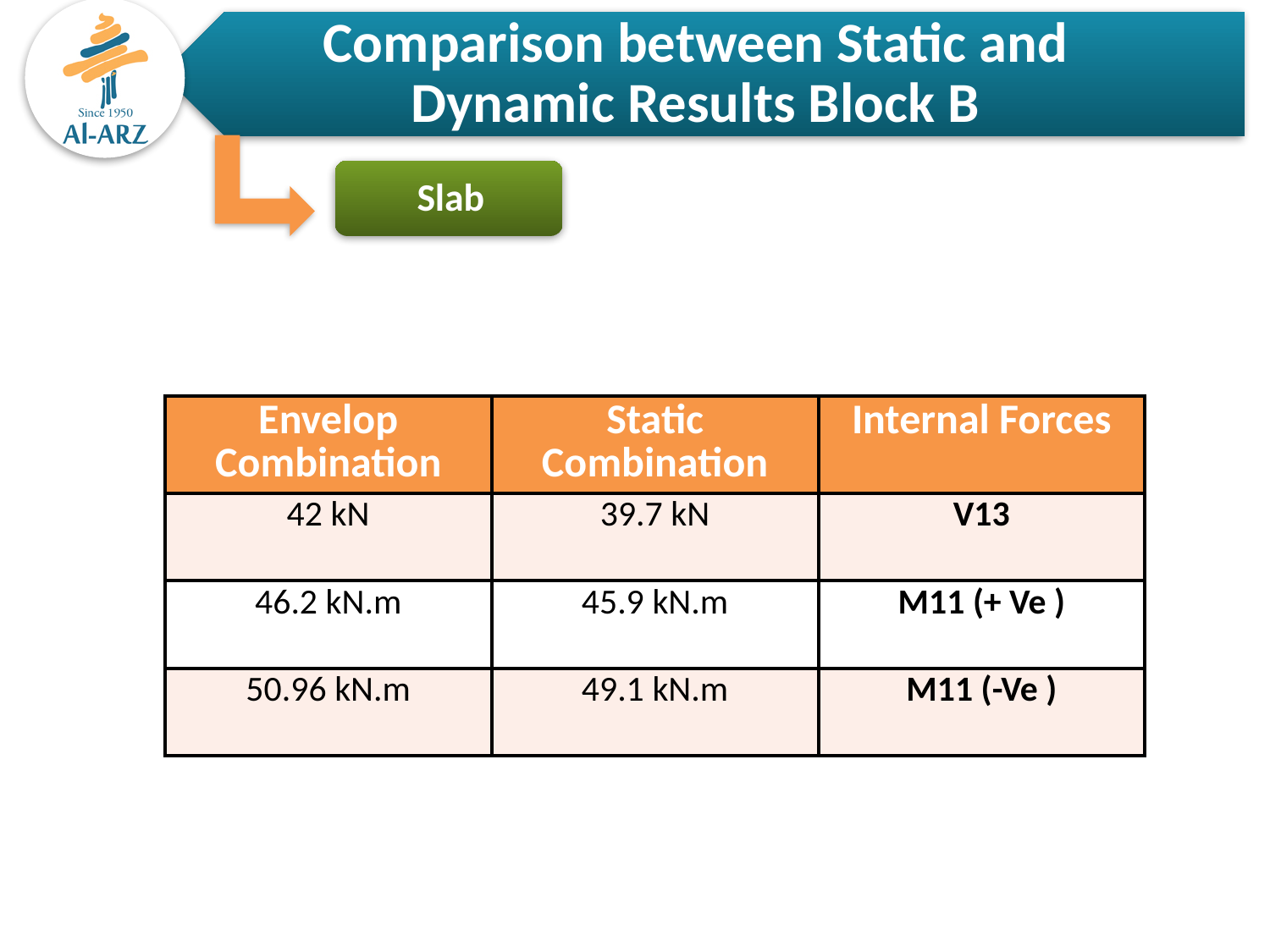

Comparison between Static and Dynamic Results Block B

Slab
| Envelop Combination | Static Combination | Internal Forces |
| --- | --- | --- |
| 42 kN | 39.7 kN | V13 |
| 46.2 kN.m | 45.9 kN.m | M11 (+ Ve ) |
| 50.96 kN.m | 49.1 kN.m | M11 (-Ve ) |